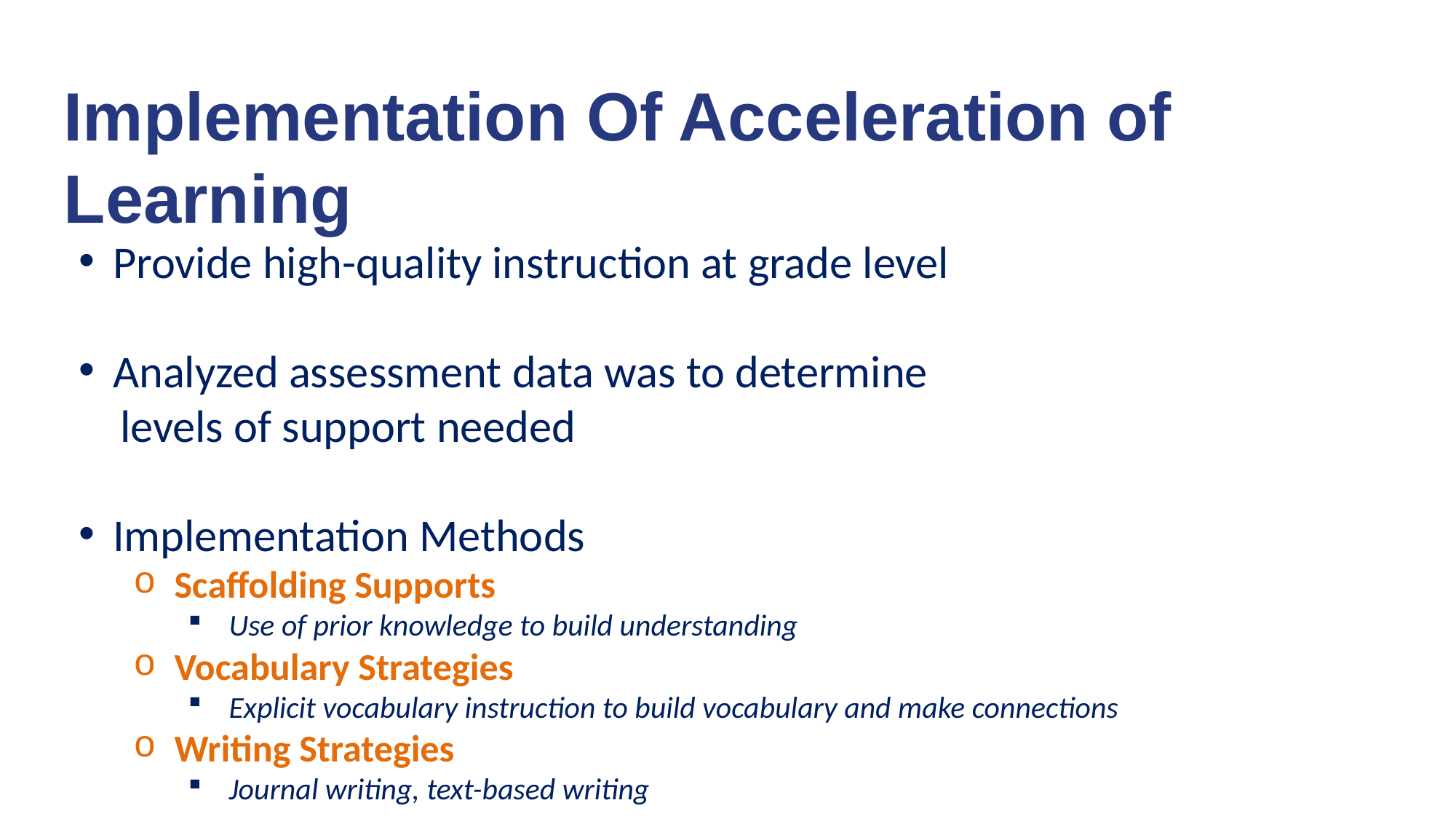

# Implementation Of Acceleration of Learning
Provide high-quality instruction at grade level

Analyzed assessment data was to determine
    levels of support needed

Implementation Methods
Scaffolding Supports
Use of prior knowledge to build understanding
Vocabulary Strategies
Explicit vocabulary instruction to build vocabulary and make connections
Writing Strategies
Journal writing, text-based writing